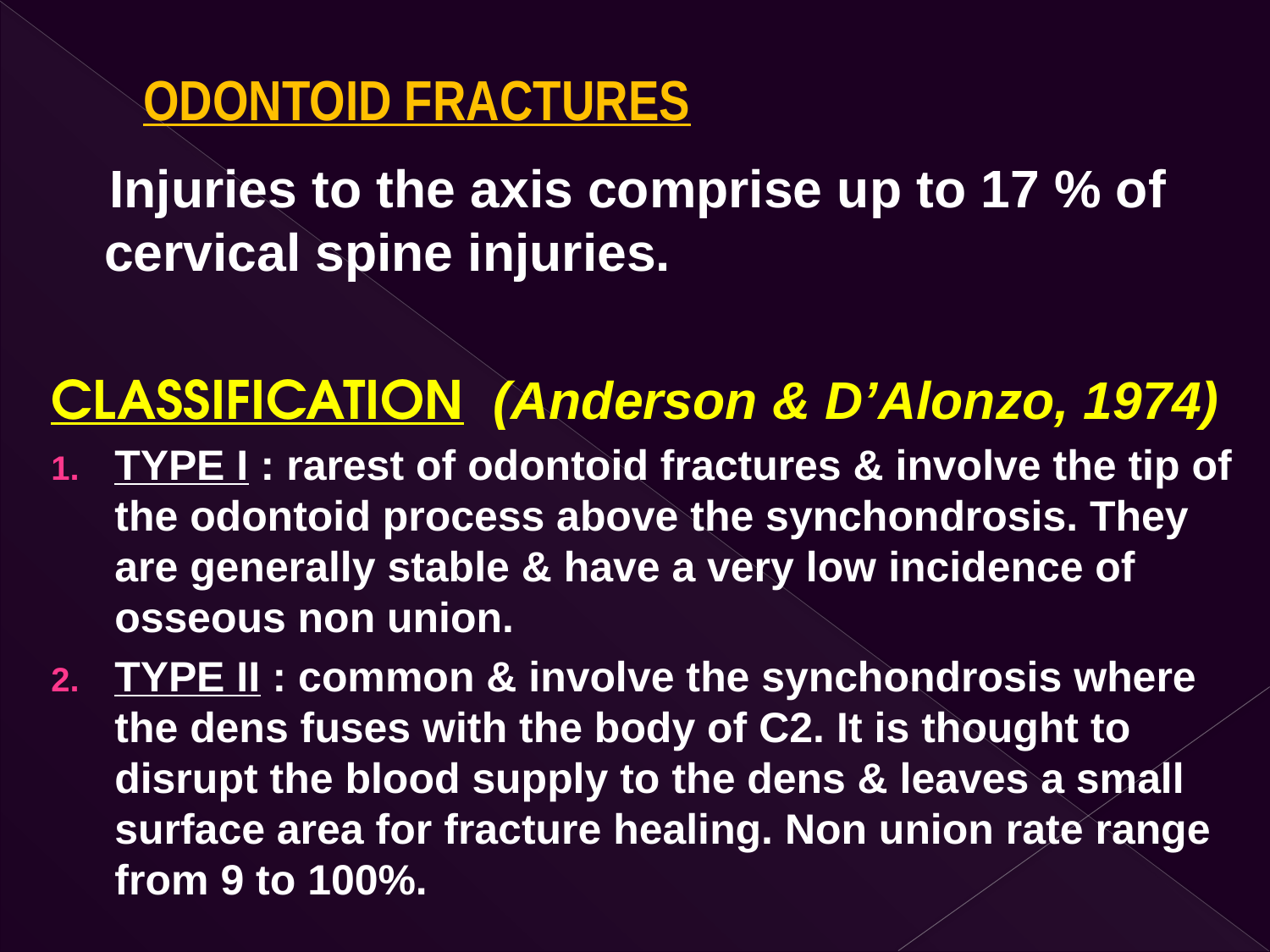

# ODONTOID FRACTURES
    Injuries to the axis comprise up to 17 % of cervical spine injuries.

CLASSIFICATION  (Anderson & D’Alonzo, 1974)
TYPE I : rarest of odontoid fractures & involve the tip of the odontoid process above the synchondrosis. They are generally stable & have a very low incidence of osseous non union.
TYPE II : common & involve the synchondrosis where the dens fuses with the body of C2. It is thought to disrupt the blood supply to the dens & leaves a small surface area for fracture healing. Non union rate range from 9 to 100%.